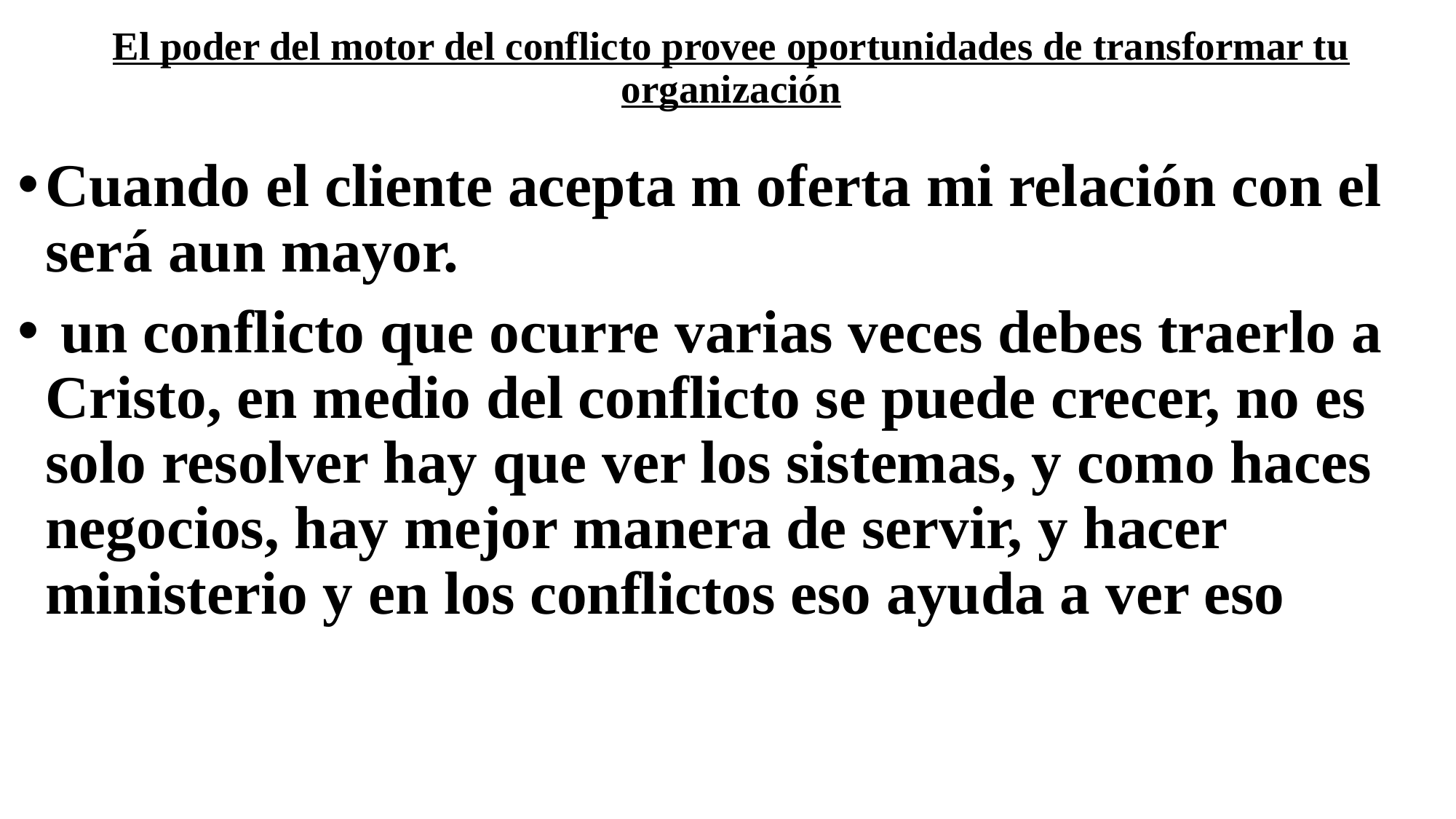

# El poder del motor del conflicto provee oportunidades de transformar tu organización
Cuando el cliente acepta m oferta mi relación con el será aun mayor.
 un conflicto que ocurre varias veces debes traerlo a Cristo, en medio del conflicto se puede crecer, no es solo resolver hay que ver los sistemas, y como haces negocios, hay mejor manera de servir, y hacer ministerio y en los conflictos eso ayuda a ver eso